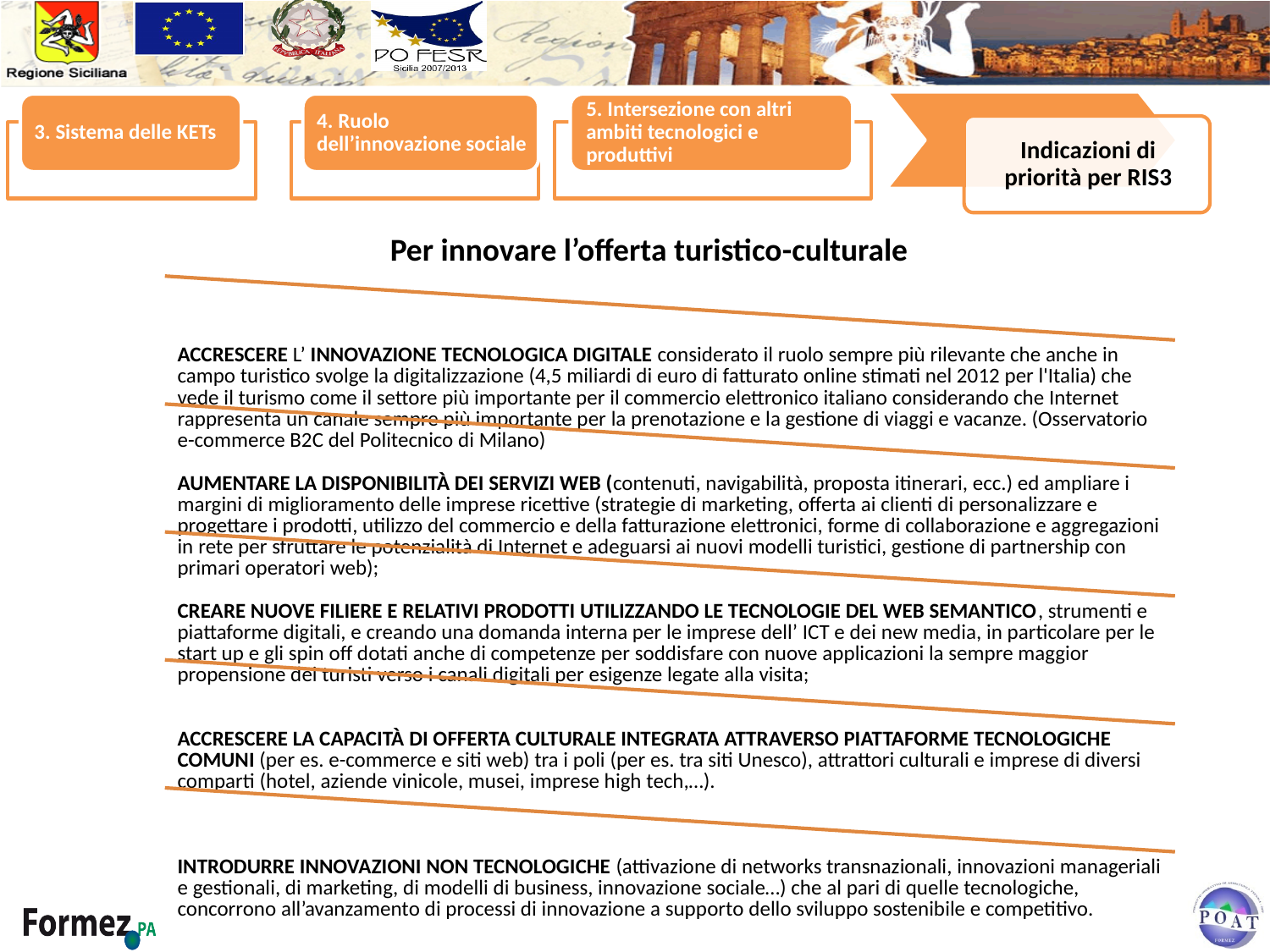

3. Sistema delle KETs
4. Ruolo dell’innovazione sociale
5. Intersezione con altri ambiti tecnologici e produttivi
Indicazioni di priorità per RIS3

Per innovare l’offerta turistico-culturale
ACCRESCERE L’ INNOVAZIONE TECNOLOGICA DIGITALE considerato il ruolo sempre più rilevante che anche in campo turistico svolge la digitalizzazione (4,5 miliardi di euro di fatturato online stimati nel 2012 per l'Italia) che vede il turismo come il settore più importante per il commercio elettronico italiano considerando che Internet rappresenta un canale sempre più importante per la prenotazione e la gestione di viaggi e vacanze. (Osservatorio e-commerce B2C del Politecnico di Milano)
AUMENTARE LA DISPONIBILITÀ DEI SERVIZI WEB (contenuti, navigabilità, proposta itinerari, ecc.) ed ampliare i margini di miglioramento delle imprese ricettive (strategie di marketing, offerta ai clienti di personalizzare e progettare i prodotti, utilizzo del commercio e della fatturazione elettronici, forme di collaborazione e aggregazioni in rete per sfruttare le potenzialità di Internet e adeguarsi ai nuovi modelli turistici, gestione di partnership con primari operatori web);
CREARE NUOVE FILIERE E RELATIVI PRODOTTI UTILIZZANDO LE TECNOLOGIE DEL WEB SEMANTICO, strumenti e piattaforme digitali, e creando una domanda interna per le imprese dell’ ICT e dei new media, in particolare per le start up e gli spin off dotati anche di competenze per soddisfare con nuove applicazioni la sempre maggior propensione dei turisti verso i canali digitali per esigenze legate alla visita;
ACCRESCERE LA CAPACITÀ DI OFFERTA CULTURALE INTEGRATA ATTRAVERSO PIATTAFORME TECNOLOGICHE COMUNI (per es. e-commerce e siti web) tra i poli (per es. tra siti Unesco), attrattori culturali e imprese di diversi comparti (hotel, aziende vinicole, musei, imprese high tech,…).
INTRODURRE INNOVAZIONI NON TECNOLOGICHE (attivazione di networks transnazionali, innovazioni manageriali e gestionali, di marketing, di modelli di business, innovazione sociale…) che al pari di quelle tecnologiche, concorrono all’avanzamento di processi di innovazione a supporto dello sviluppo sostenibile e competitivo.